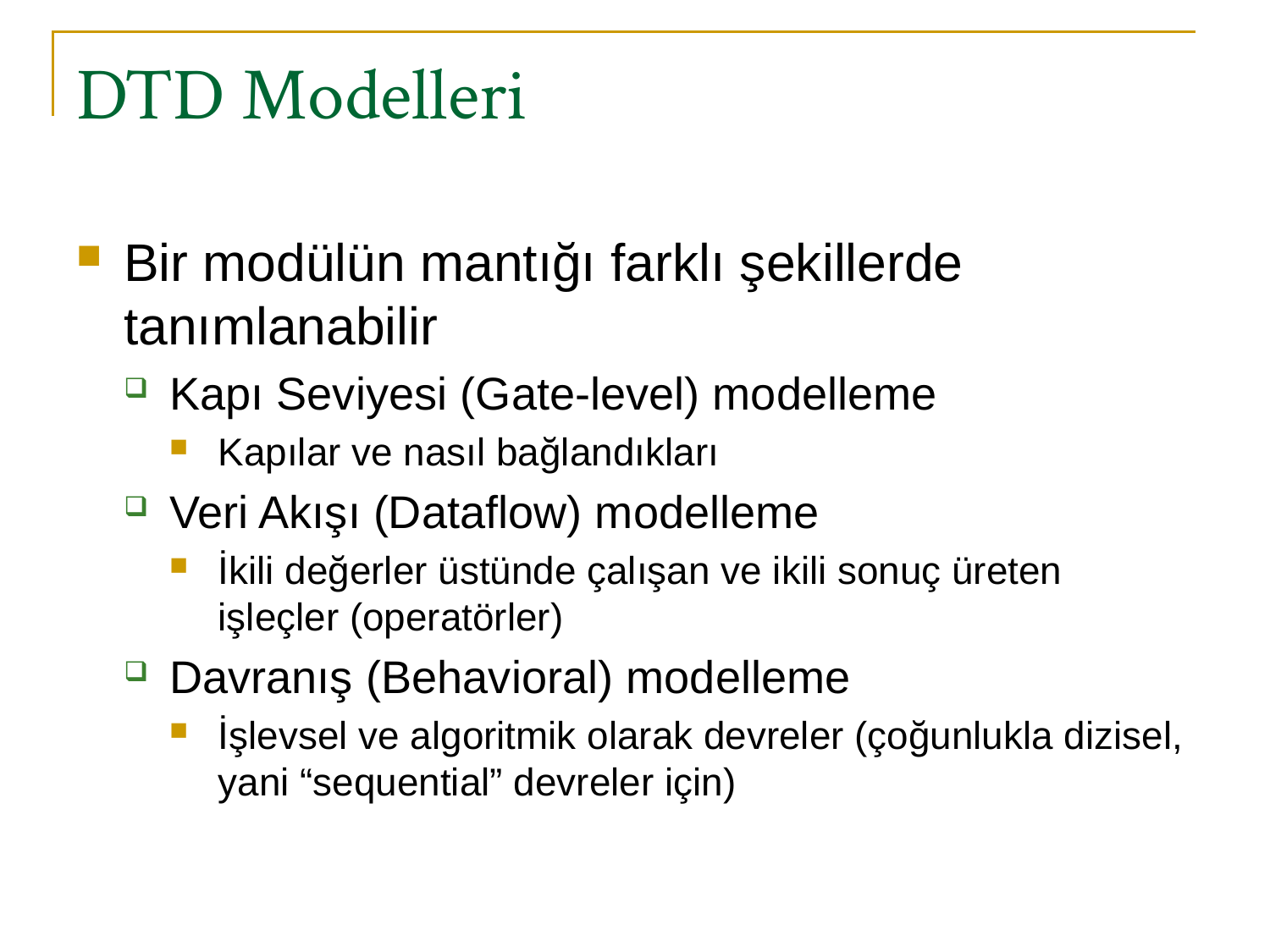

# DTD Modelleri
Bir modülün mantığı farklı şekillerde tanımlanabilir
Kapı Seviyesi (Gate-level) modelleme
Kapılar ve nasıl bağlandıkları
Veri Akışı (Dataflow) modelleme
İkili değerler üstünde çalışan ve ikili sonuç üreten işleçler (operatörler)
Davranış (Behavioral) modelleme
İşlevsel ve algoritmik olarak devreler (çoğunlukla dizisel, yani “sequential” devreler için)